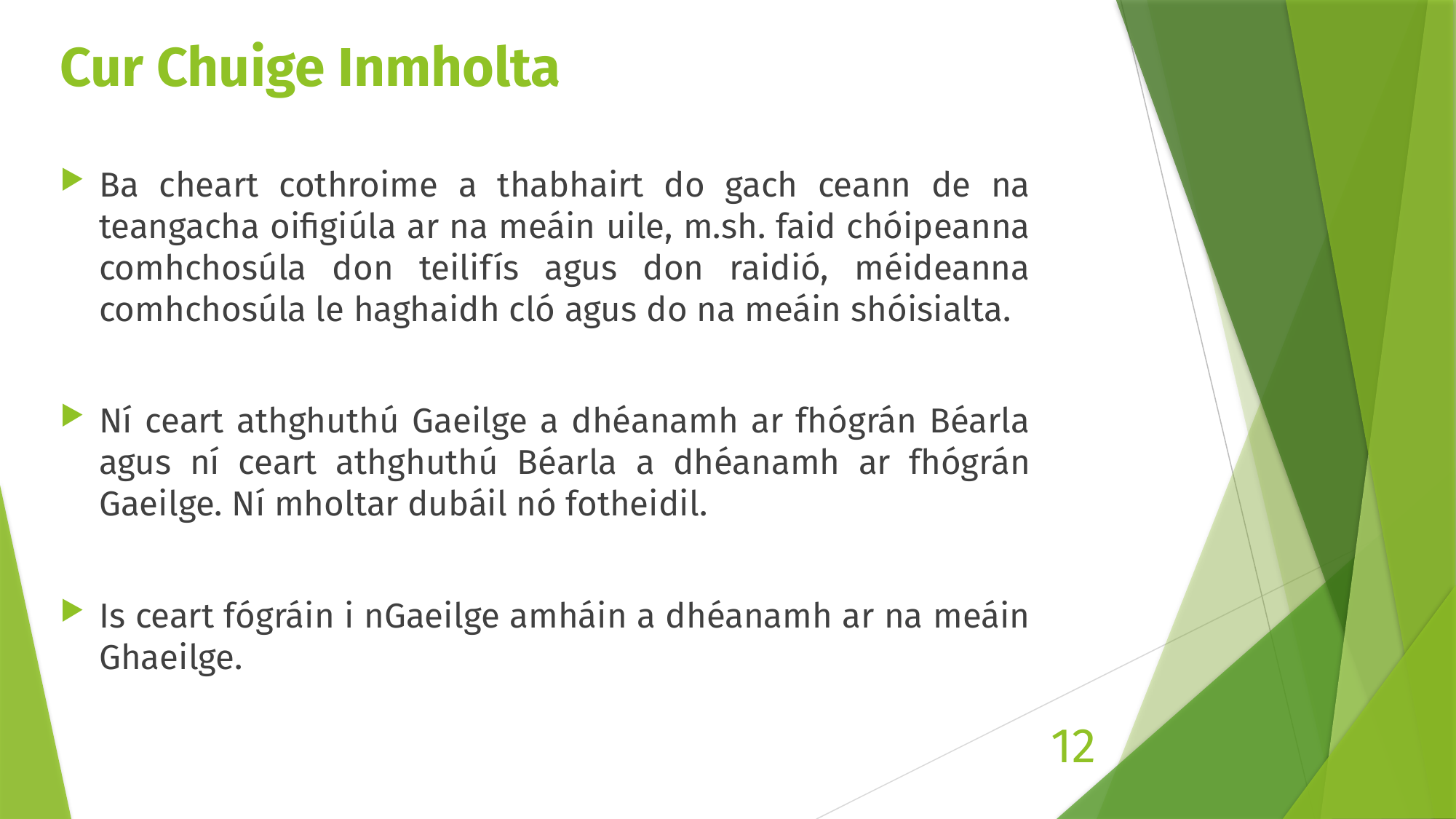

# Cur Chuige Inmholta
Ba cheart cothroime a thabhairt do gach ceann de na teangacha oifigiúla ar na meáin uile, m.sh. faid chóipeanna comhchosúla don teilifís agus don raidió, méideanna comhchosúla le haghaidh cló agus do na meáin shóisialta.

Ní ceart athghuthú Gaeilge a dhéanamh ar fhógrán Béarla agus ní ceart athghuthú Béarla a dhéanamh ar fhógrán Gaeilge. Ní mholtar dubáil nó fotheidil.

Is ceart fógráin i nGaeilge amháin a dhéanamh ar na meáin Ghaeilge.
12